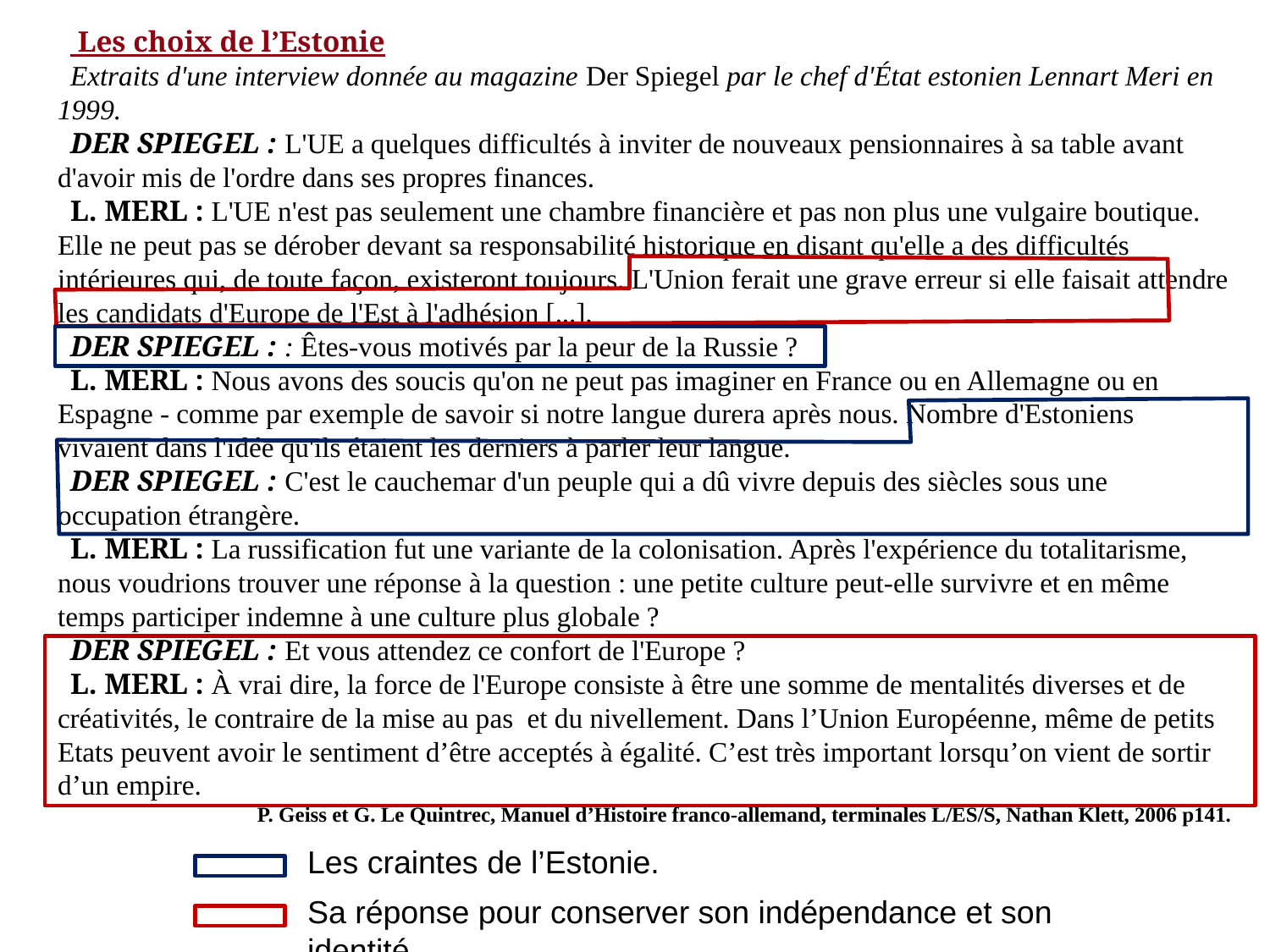

Les choix de l’Estonie
Extraits d'une interview donnée au magazine Der Spiegel par le chef d'État estonien Lennart Meri en 1999.
DER SPIEGEL : L'UE a quelques difficultés à inviter de nouveaux pensionnaires à sa table avant d'avoir mis de l'ordre dans ses propres finances.
L. MERL : L'UE n'est pas seulement une chambre financière et pas non plus une vulgaire boutique. Elle ne peut pas se dérober devant sa responsabilité historique en disant qu'elle a des difficultés intérieures qui, de toute façon, existeront toujours. L'Union ferait une grave erreur si elle faisait attendre les candidats d'Europe de l'Est à l'adhésion [...].
DER SPIEGEL : : Êtes-vous motivés par la peur de la Russie ?
L. MERL : Nous avons des soucis qu'on ne peut pas imaginer en France ou en Allemagne ou en Espagne - comme par exemple de savoir si notre langue durera après nous. Nombre d'Estoniens vivaient dans l'idée qu'ils étaient les derniers à parler leur langue.
DER SPIEGEL : C'est le cauchemar d'un peuple qui a dû vivre depuis des siècles sous une occupation étrangère.
L. MERL : La russification fut une variante de la colonisation. Après l'expérience du totalitarisme, nous voudrions trouver une réponse à la question : une petite culture peut-elle survivre et en même temps participer indemne à une culture plus globale ?
DER SPIEGEL : Et vous attendez ce confort de l'Europe ?
L. MERL : À vrai dire, la force de l'Europe consiste à être une somme de mentalités diverses et de créativités, le contraire de la mise au pas  et du nivellement. Dans l’Union Européenne, même de petits Etats peuvent avoir le sentiment d’être acceptés à égalité. C’est très important lorsqu’on vient de sortir d’un empire.
P. Geiss et G. Le Quintrec, Manuel d’Histoire franco-allemand, terminales L/ES/S, Nathan Klett, 2006 p141.

Les craintes de l’Estonie.

Sa réponse pour conserver son indépendance et son identité